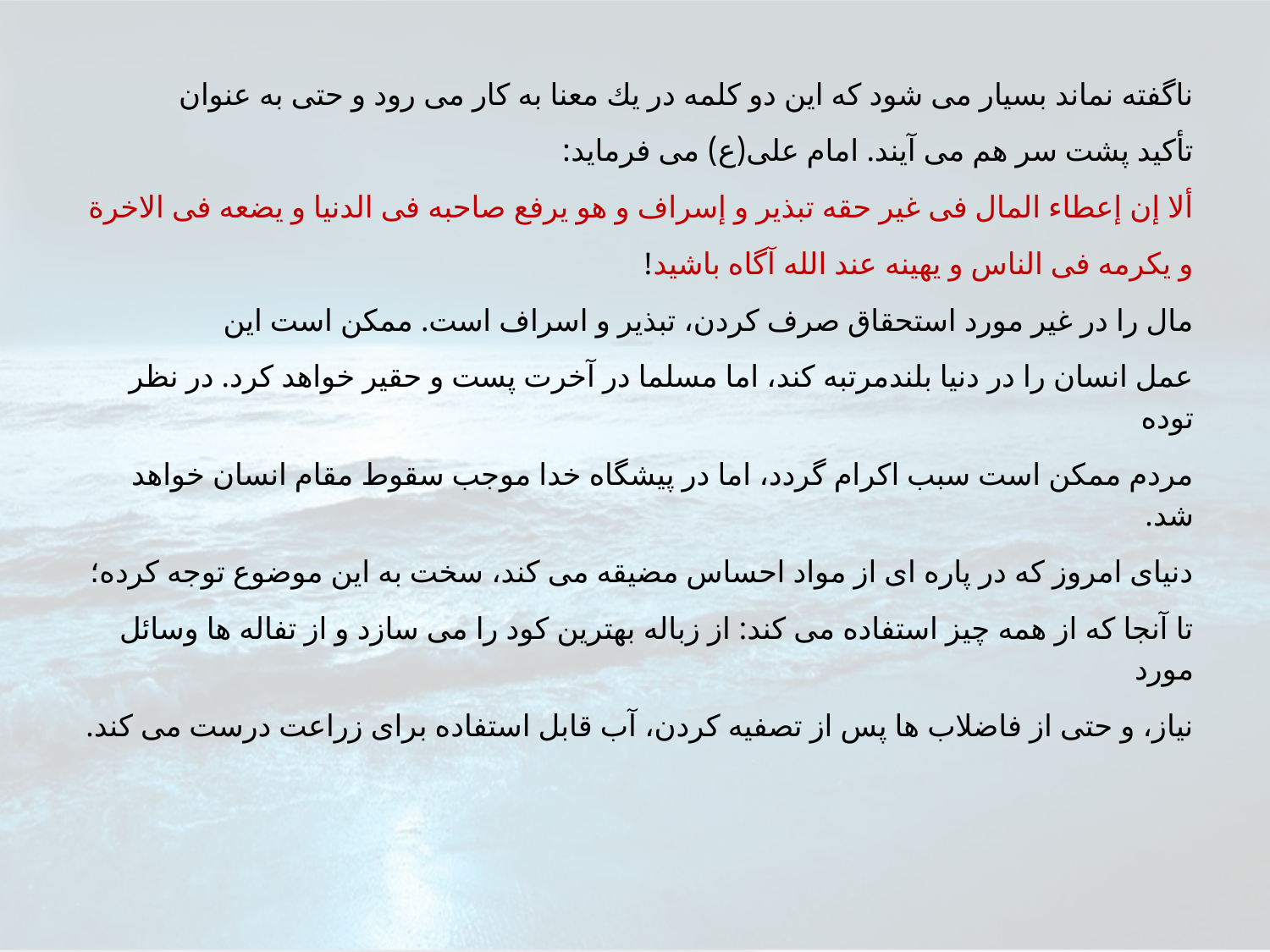

ناگفته نماند بسيار مى شود كه اين دو كلمه در يك معنا به كار مى رود و حتى به عنوان
تأكيد پشت سر هم مى آيند. امام على(ع) مى فرمايد:
ألا إن إعطاء المال فى غير حقه تبذير و إسراف و هو يرفع صاحبه فى الدنيا و يضعه فى الاخرة
و يكرمه فى الناس و يهينه عند الله آگاه باشيد!
مال را در غير مورد استحقاق صرف كردن، تبذير و اسراف است. ممكن است اين
عمل انسان را در دنيا بلندمرتبه كند، اما مسلما در آخرت پست و حقير خواهد كرد. در نظر توده
مردم ممكن است سبب اكرام گردد، اما در پيشگاه خدا موجب سقوط مقام انسان خواهد شد.
دنياى امروز كه در پاره اى از مواد احساس مضيقه مى كند، سخت به اين موضوع توجه كرده؛
تا آنجا كه از همه چيز استفاده مى كند: از زباله بهترين كود را مى سازد و از تفاله ها وسائل مورد
نياز، و حتى از فاضلاب ها پس از تصفيه كردن، آب قابل استفاده براى زراعت درست مى كند.